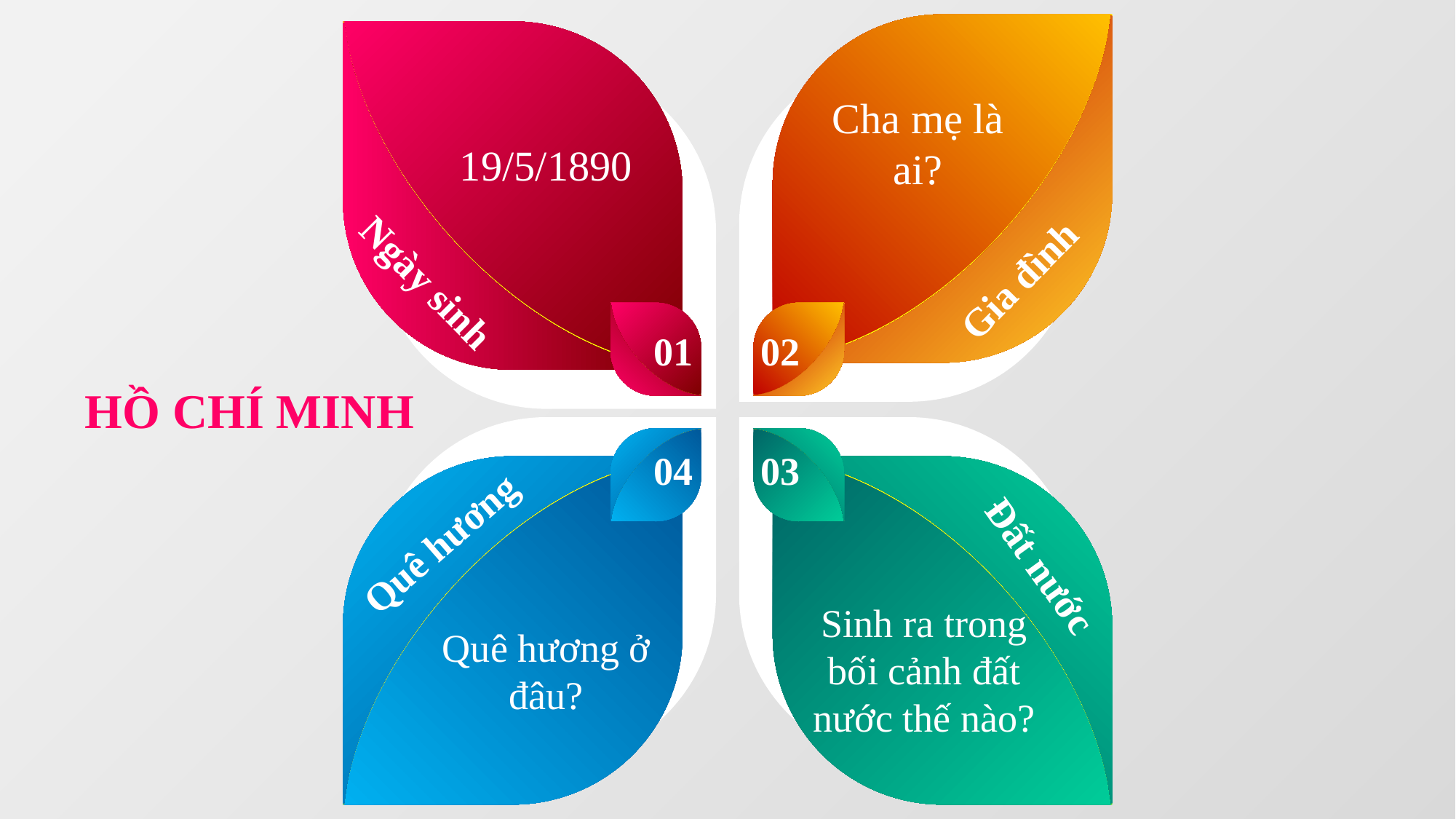

Cha mẹ là ai?
19/5/1890
Gia đình
Ngày sinh

01
02
HỒ CHÍ MINH

04
03

Quê hương
Đất nước
Sinh ra trong bối cảnh đất nước thế nào?
Quê hương ở đâu?